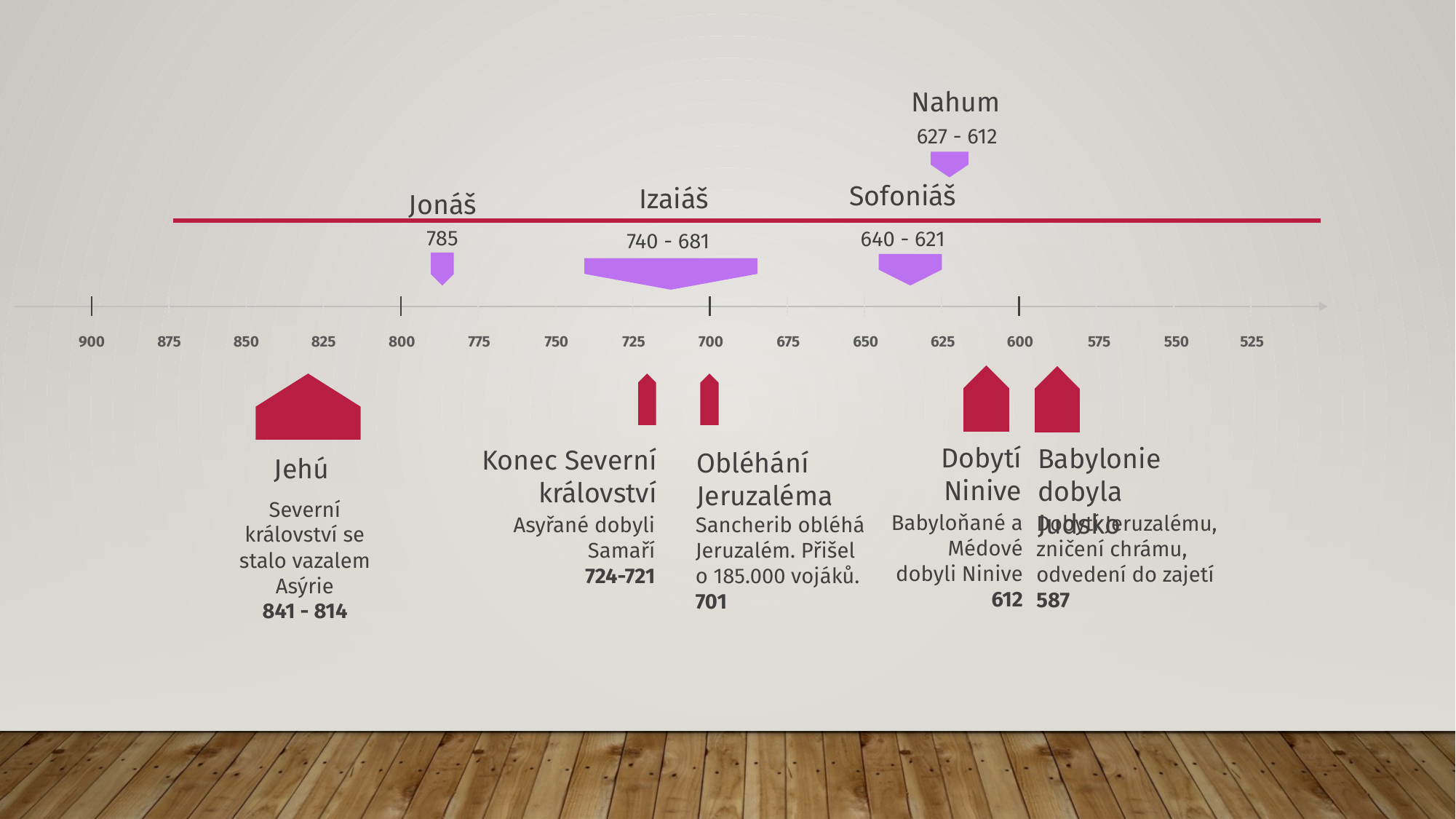

Nahum
627 - 612

Sofoniáš
640 - 621

Izaiáš
740 - 681

Jonáš
785

900
875
850
825
800
775
750
725
700
675
650
625
600
 575
 550
525

Dobytí Ninive
Babyloňané a Médové dobyli Ninive
612

Babylonie dobyla Judsko
Dobytí Jeruzalému, zničení chrámu, odvedení do zajetí
587

Jehú
Severní království se stalo vazalem Asýrie
841 - 814

Konec Severní království
Asyřané dobyli Samaří
724-721

Obléhání Jeruzaléma
Sancherib obléhá Jeruzalém. Přišel o 185.000 vojáků.
701